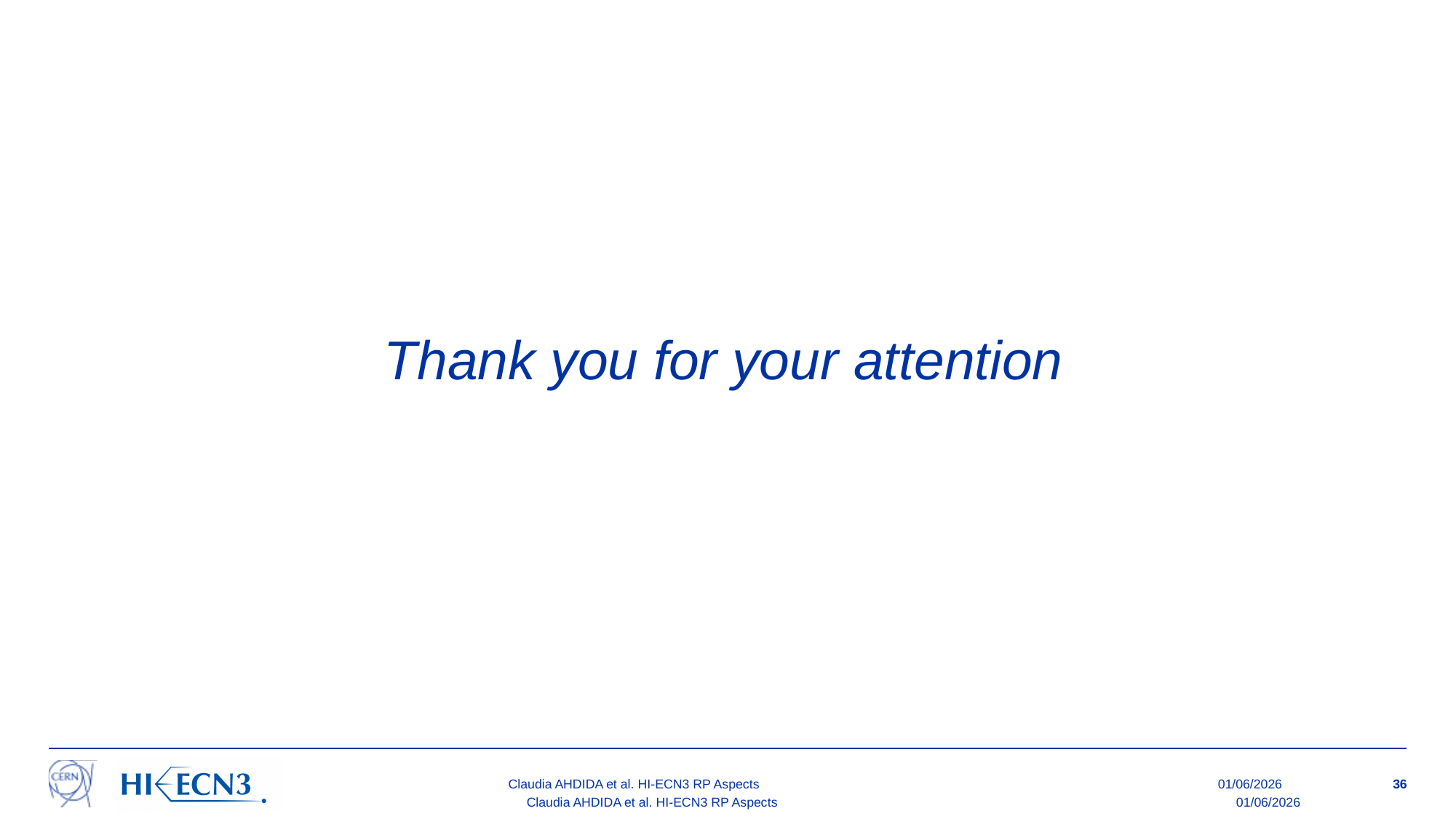

Thank you for your attention
Claudia AHDIDA et al. HI-ECN3 RP Aspects
01/06/2026
36
Claudia AHDIDA et al. HI-ECN3 RP Aspects
01/06/2026